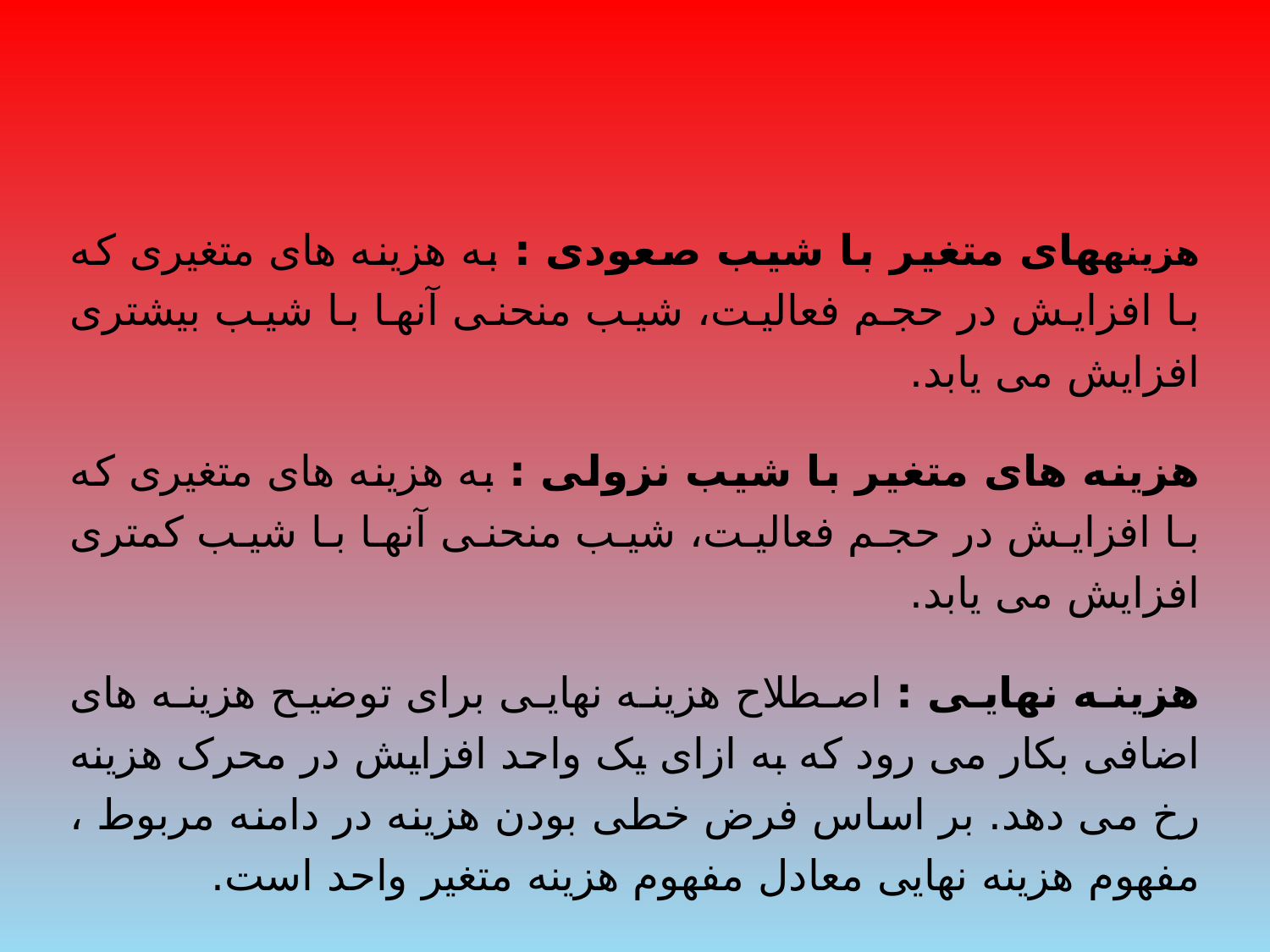

هزینههای متغیر با شیب صعودی : به هزینه های متغیری که با افزایش در حجم فعالیت، شیب منحنی آنها با شیب بیشتری افزایش می یابد.
هزینه های متغیر با شیب نزولی : به هزینه های متغیری که با افزایش در حجم فعالیت، شیب منحنی آنها با شیب کمتری افزایش می یابد.
هزینه نهایی : اصطلاح هزینه نهایی برای توضیح هزینه های اضافی بکار می رود که به ازای یک واحد افزایش در محرک هزینه رخ می دهد. بر اساس فرض خطی بودن هزینه در دامنه مربوط ، مفهوم هزینه نهایی معادل مفهوم هزینه متغیر واحد است.